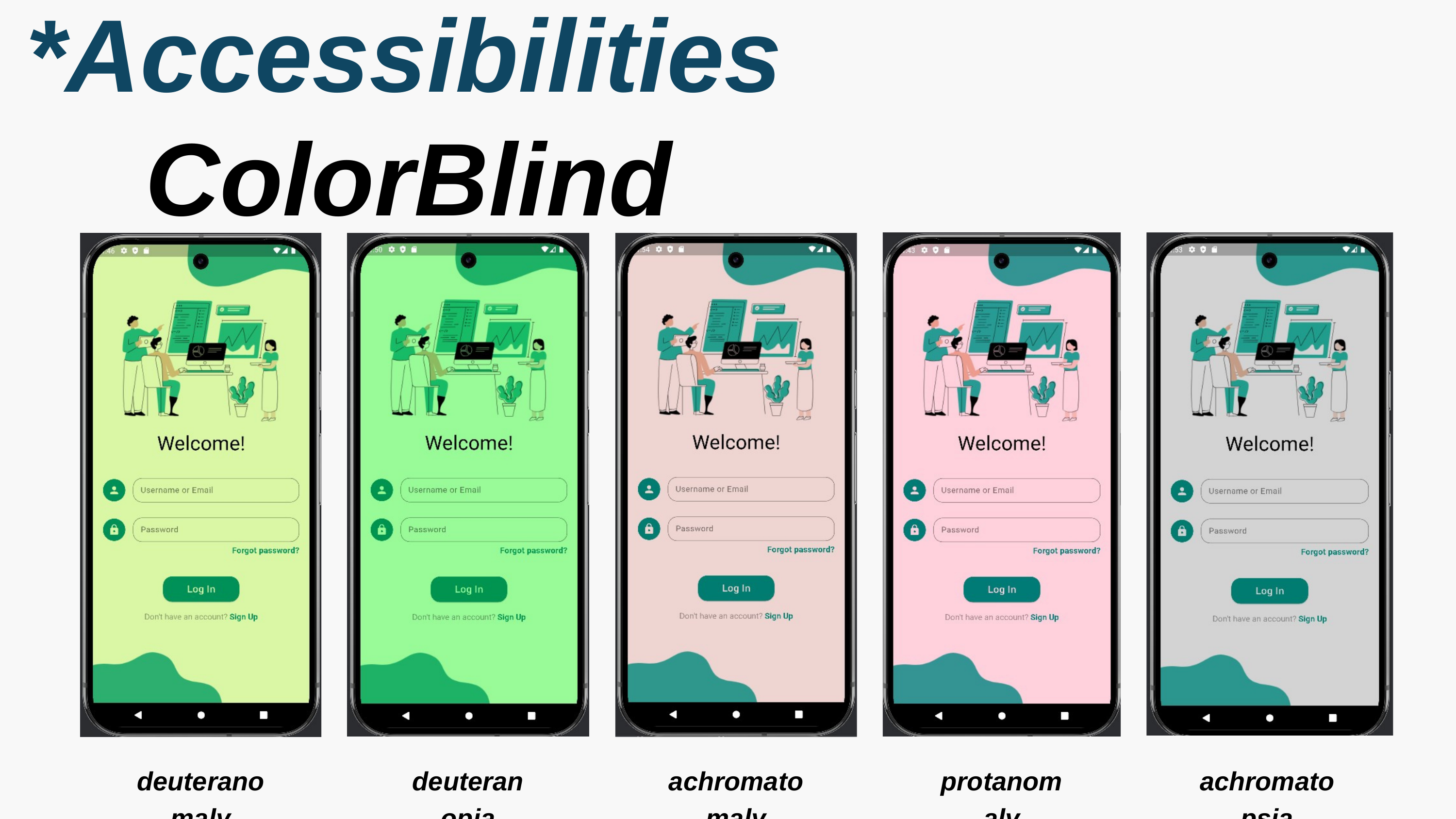

*Accessibilities
ColorBlind

deuteranomaly
deuteranopia
achromatomaly
protanomaly
achromatopsia